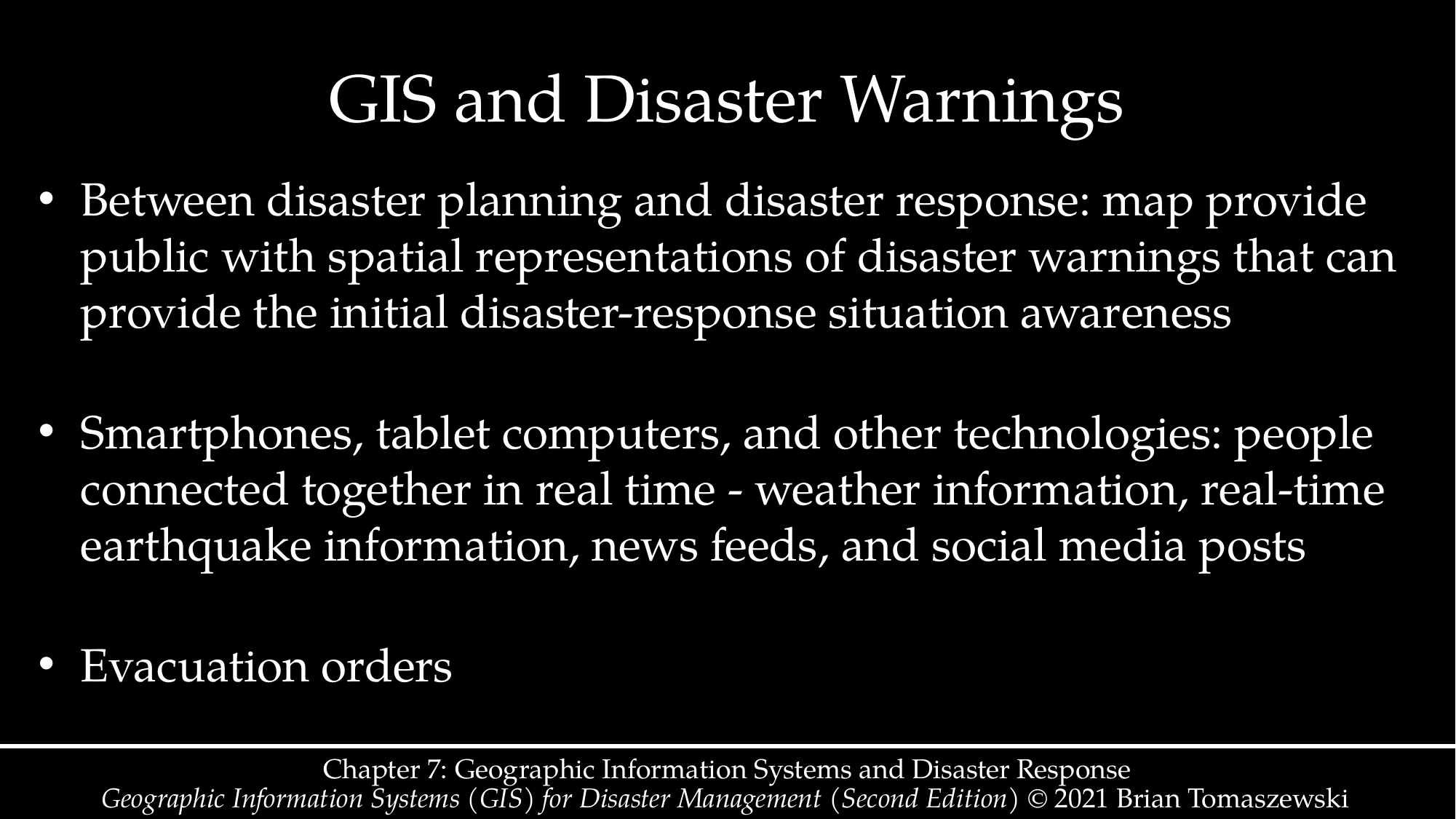

# GIS and Disaster Warnings
Between disaster planning and disaster response: map provide public with spatial representations of disaster warnings that can provide the initial disaster-response situation awareness
Smartphones, tablet computers, and other technologies: people connected together in real time - weather information, real-time earthquake information, news feeds, and social media posts
Evacuation orders